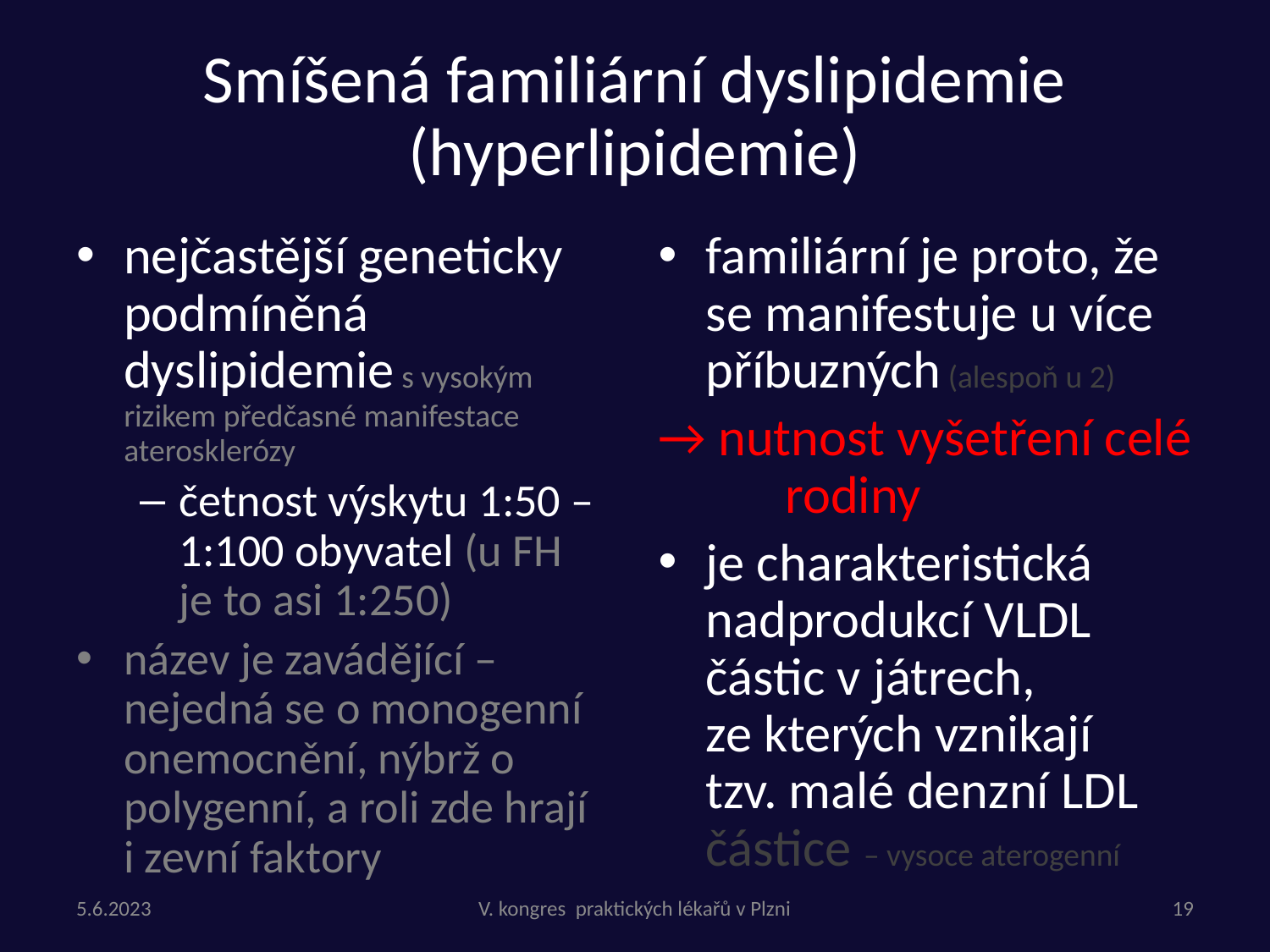

# Smíšená familiární dyslipidemie (hyperlipidemie)
nejčastější geneticky podmíněná dyslipidemie s vysokým rizikem předčasné manifestace aterosklerózy
četnost výskytu 1:50 – 1:100 obyvatel (u FH  je to asi 1:250)
název je zavádějící – nejedná se o monogenní onemocnění, nýbrž o polygenní, a roli zde hrají   i zevní faktory

familiární je proto, že  se manifestuje u více příbuzných (alespoň u 2)
→ nutnost vyšetření celé 	rodiny
je charakteristická nadprodukcí VLDL částic v játrech,            ze kterých vznikají     tzv. malé denzní LDL  částice – vysoce aterogenní
5.6.2023
V. kongres  praktických lékařů v Plzni
19